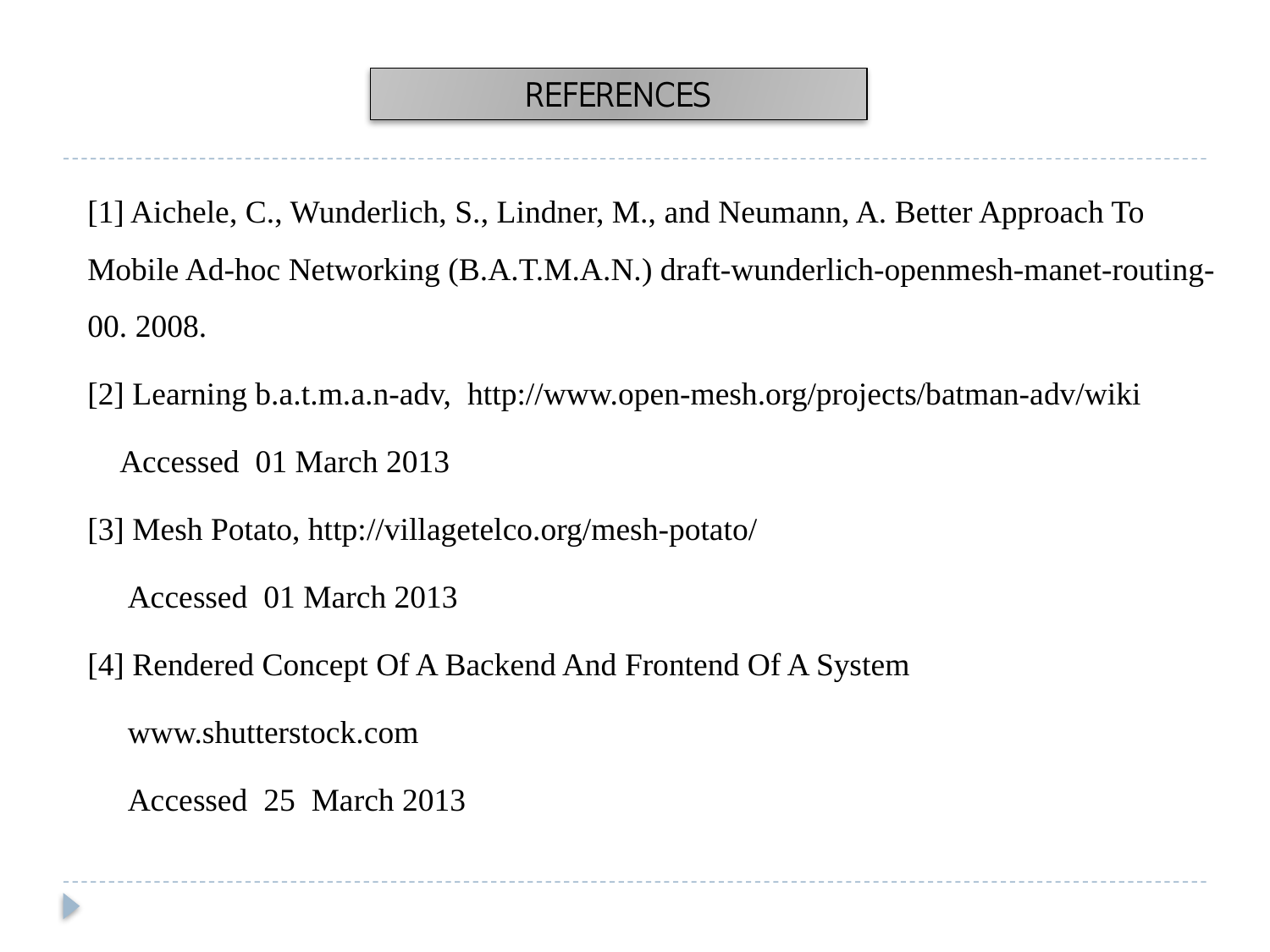

REFERENCES
[1] Aichele, C., Wunderlich, S., Lindner, M., and Neumann, A. Better Approach To       Mobile Ad-hoc Networking (B.A.T.M.A.N.) draft-wunderlich-openmesh-manet-routing-00. 2008.
[2] Learning b.a.t.m.a.n-adv,  http://www.open-mesh.org/projects/batman-adv/wiki
    Accessed  01 March 2013
[3] Mesh Potato, http://villagetelco.org/mesh-potato/
     Accessed  01 March 2013
[4] Rendered Concept Of A Backend And Frontend Of A System
     www.shutterstock.com
     Accessed  25  March 2013